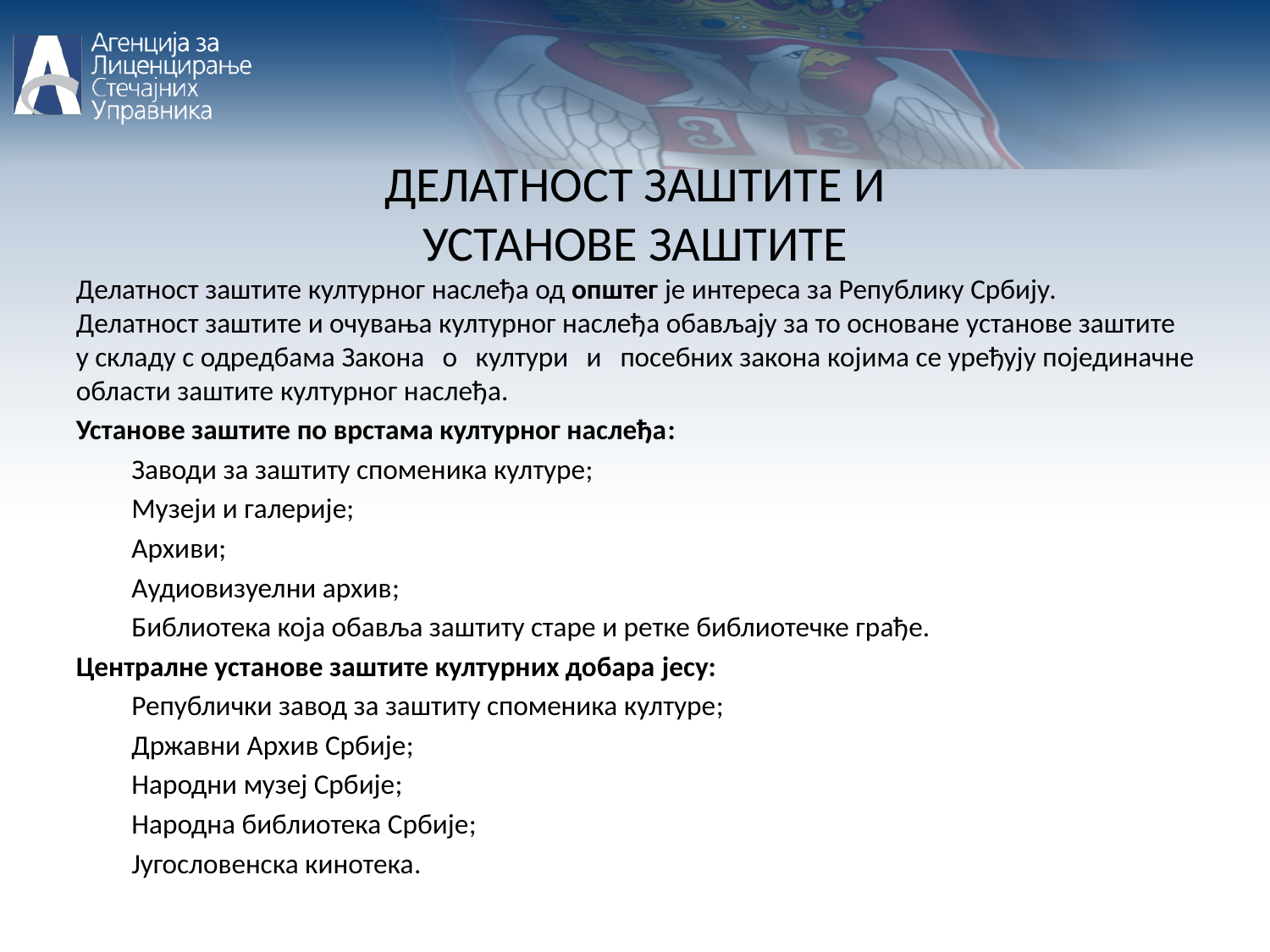

ДЕЛАТНОСТ ЗАШТИТЕ И
УСТАНОВЕ ЗАШТИТЕ
Делатност заштите културног наслеђа од општег је интереса за Републику Србију.
Делатност заштите и очувања културног наслеђа обављају за то основане установе заштите у складу с одредбама Закона о култури и посебних закона којима се уређују појединачне области заштите културног наслеђа.
Установе заштите по врстама културног наслеђа:
Заводи за заштиту споменика културе;
Музеји и галерије;
Архиви;
Аудиовизуелни архив;
Библиотека која обавља заштиту старе и ретке библиотечке грађе.
Централне установе заштите културних добара јесу:
Републички завод за заштиту споменика културе;
Државни Архив Србије;
Народни музеј Србије;
Народна библиотека Србије;
Југословенска кинотека.